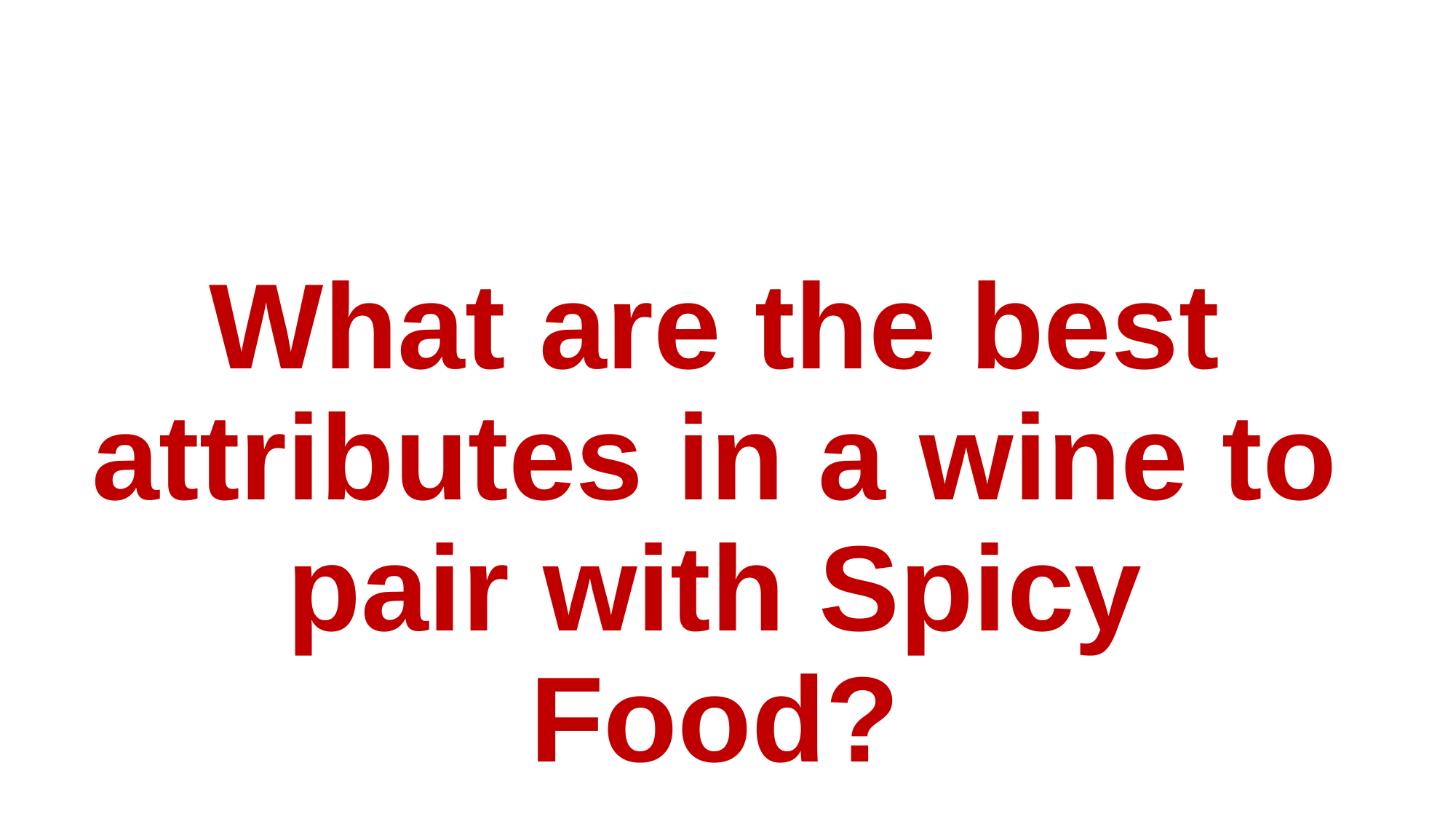

#
What are the best attributes in a wine to pair with Spicy Food?